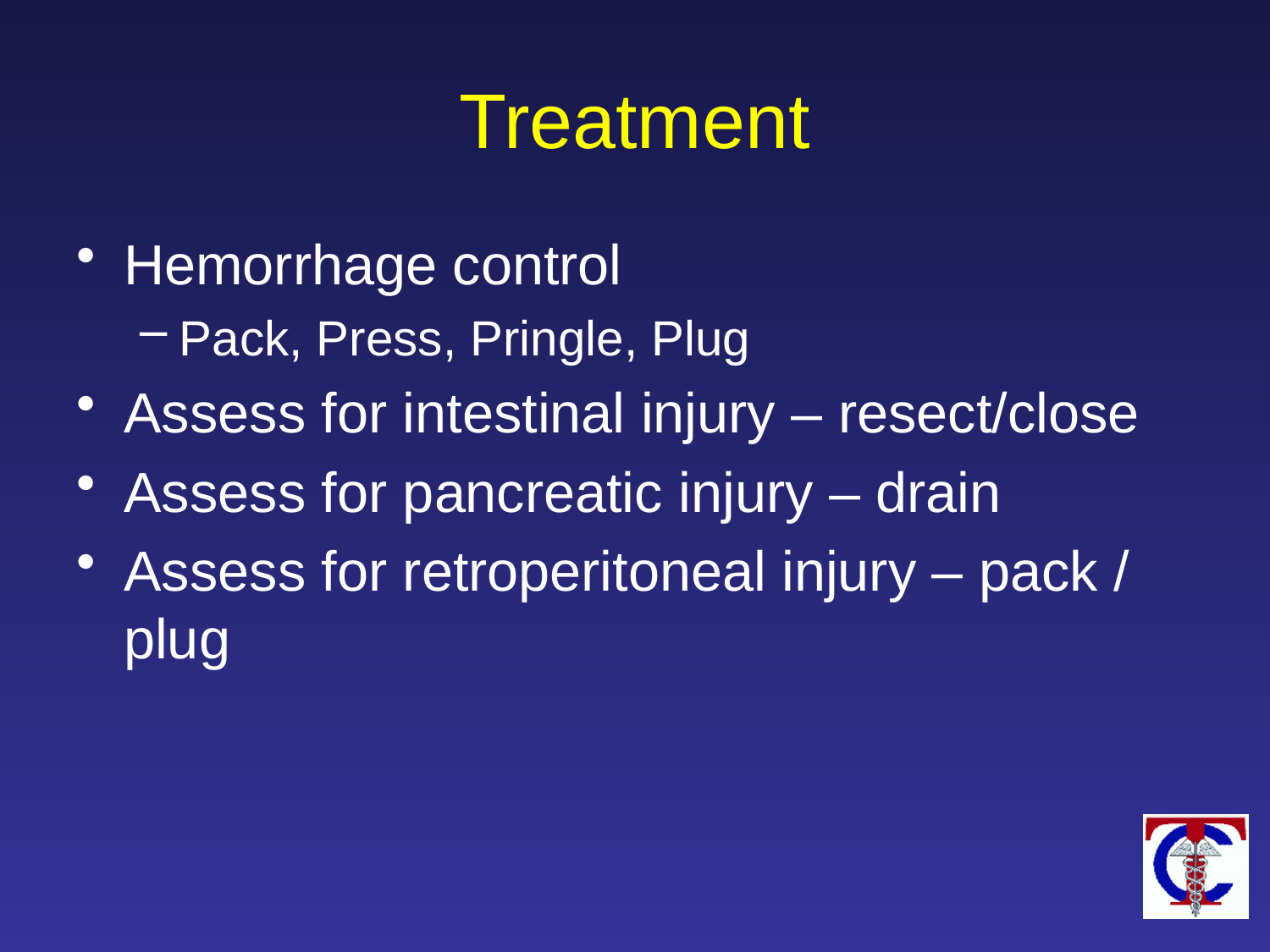

# Treatment
Hemorrhage control
Pack, Press, Pringle, Plug
Assess for intestinal injury – resect/close
Assess for pancreatic injury – drain
Assess for retroperitoneal injury – pack / plug